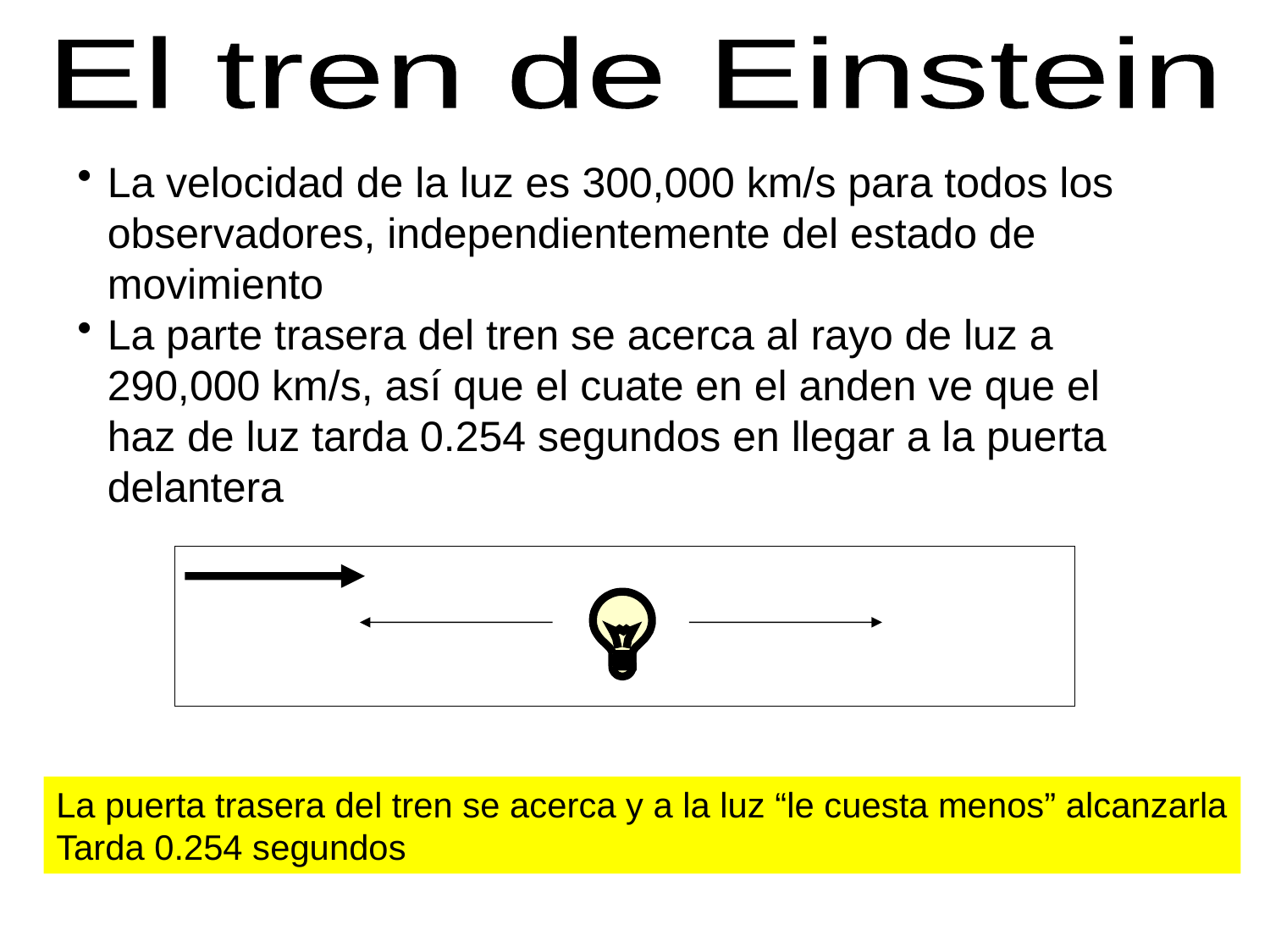

El tren de Einstein
La velocidad de la luz es 300,000 km/s para todos los observadores, independientemente del estado de movimiento
La parte trasera del tren se acerca al rayo de luz a 290,000 km/s, así que el cuate en el anden ve que el haz de luz tarda 0.254 segundos en llegar a la puerta delantera

La puerta trasera del tren se acerca y a la luz “le cuesta menos” alcanzarla
Tarda 0.254 segundos